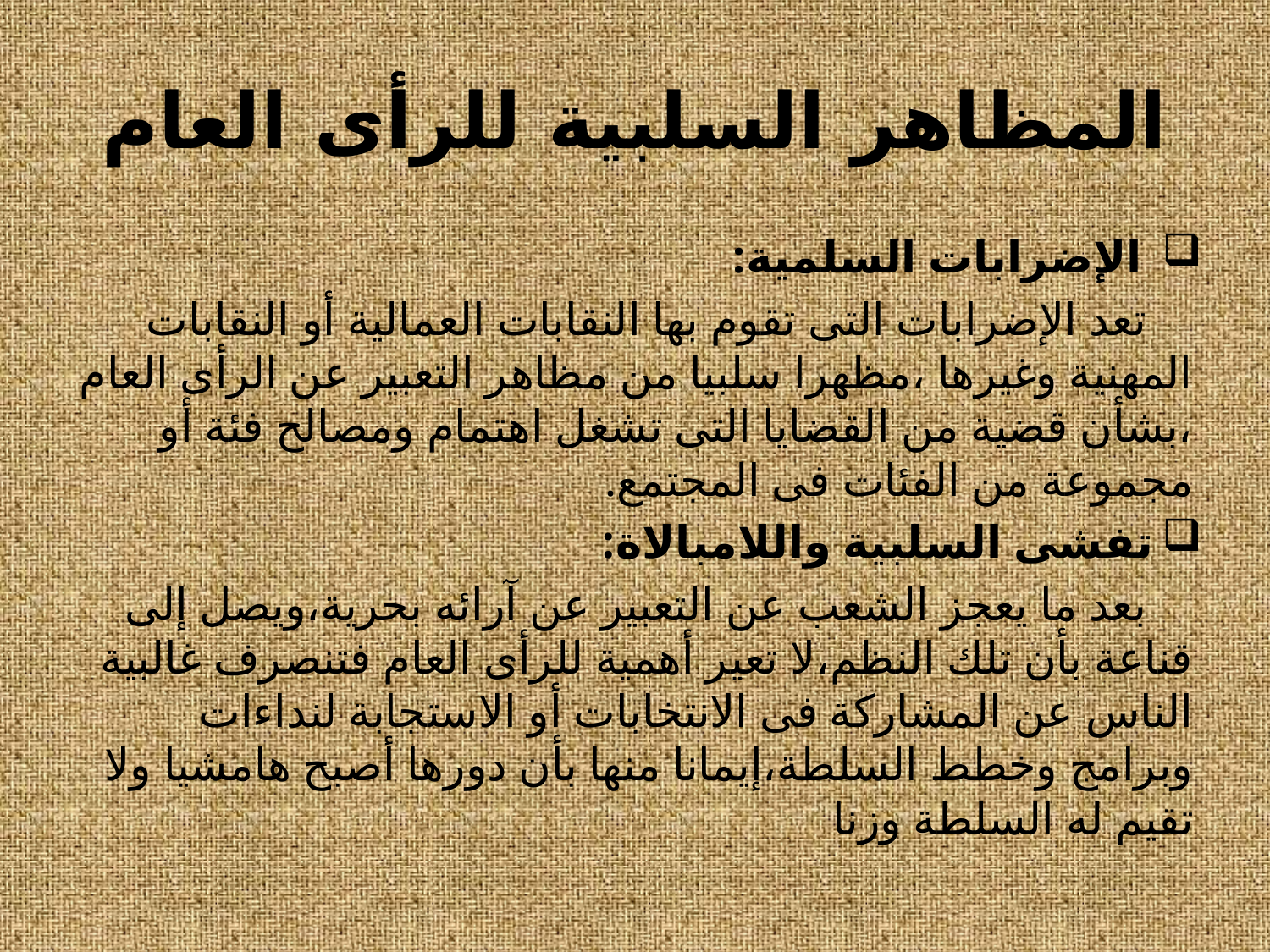

# المظاهر السلبية للرأى العام
 الإضرابات السلمية:
    تعد الإضرابات التى تقوم بها النقابات العمالية أو النقابات المهنية وغيرها ،مظهرا سلبيا من مظاهر التعبير عن الرأى العام ،بشأن قضية من القضايا التى تشغل اهتمام ومصالح فئة أو مجموعة من الفئات فى المجتمع.
	تفشى السلبية واللامبالاة:
    بعد ما يعجز الشعب عن التعبير عن آرائه بحرية،ويصل إلى قناعة بأن تلك النظم،لا تعير أهمية للرأى العام فتنصرف غالبية الناس عن المشاركة فى الانتخابات أو الاستجابة لنداءات وبرامج وخطط السلطة،إيمانا منها بأن دورها أصبح هامشيا ولا تقيم له السلطة وزنا